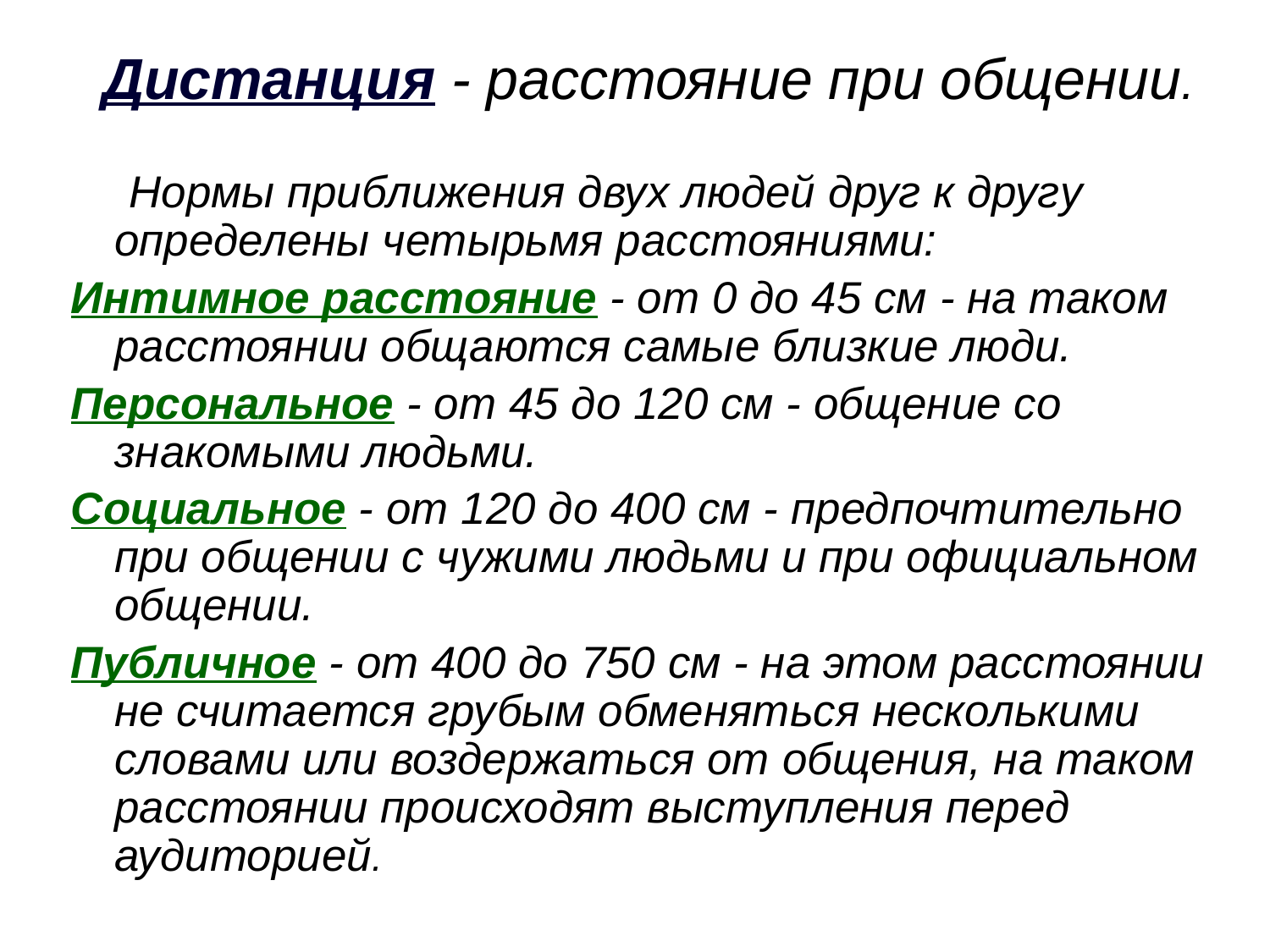

Дистанция - расстояние при общении.
     Нормы приближения двух людей друг к другу определены четырьмя расстояниями:
Интимное расстояние - от 0 до 45 см - на таком расстоянии общаются самые близкие люди.
Персональное - от 45 до 120 см - общение со знакомыми людьми.
Социальное - от 120 до 400 см - предпочтительно при общении с чужими людьми и при официальном общении.
Публичное - от 400 до 750 см - на этом расстоянии не считается грубым обменяться несколькими словами или воздержаться от общения, на таком расстоянии происходят выступления перед аудиторией.